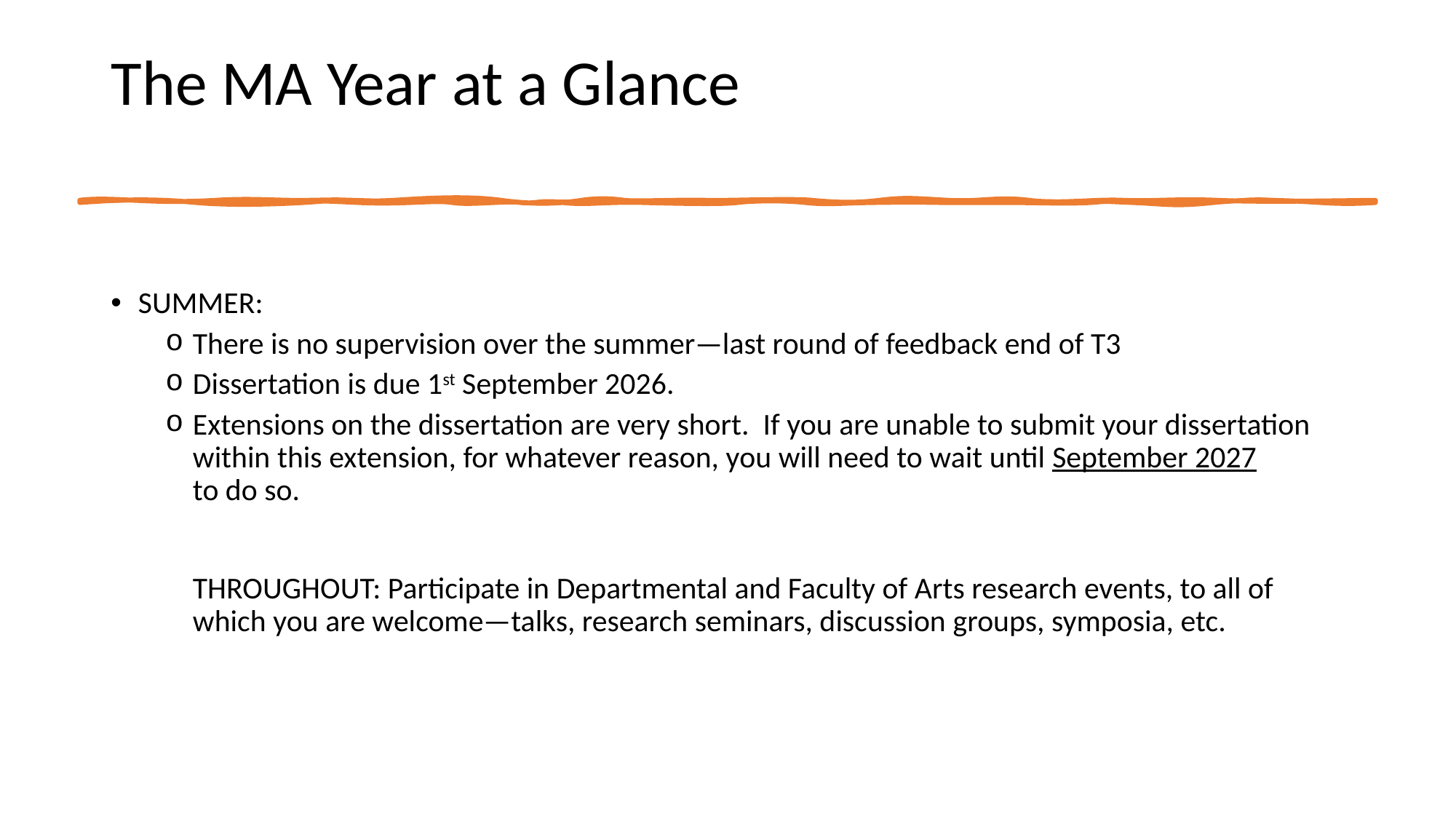

# The MA Year at a Glance

SUMMER:
There is no supervision over the summer—last round of feedback end of T3
Dissertation is due 1st September 2026.
Extensions on the dissertation are very short.  If you are unable to submit your dissertation within this extension, for whatever reason, you will need to wait until September 2027
to do so.
THROUGHOUT: Participate in Departmental and Faculty of Arts research events, to all of which you are welcome—talks, research seminars, discussion groups, symposia, etc.